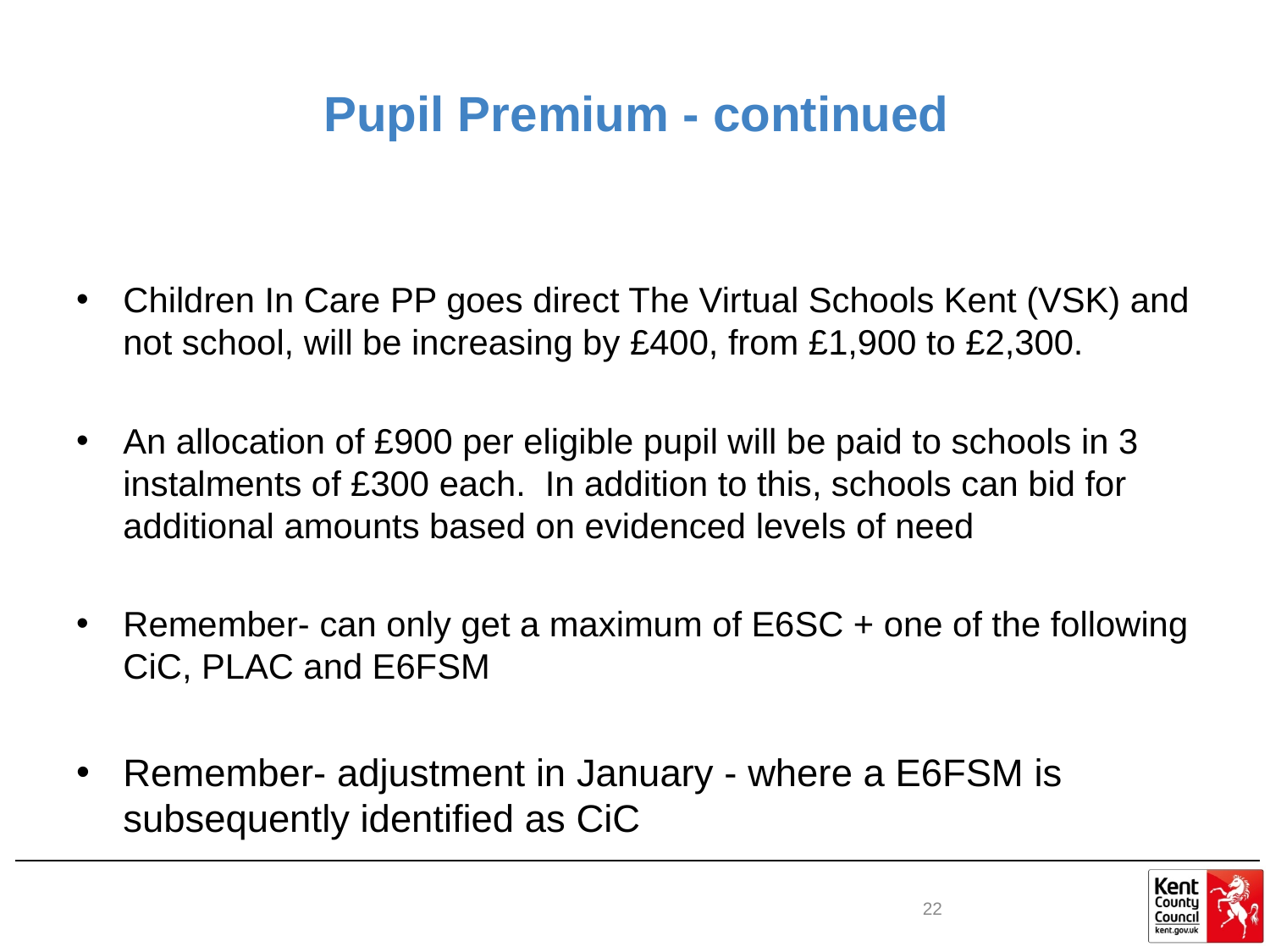

# Pupil Premium - continued

Children In Care PP goes direct The Virtual Schools Kent (VSK) and not school, will be increasing by £400, from £1,900 to £2,300.

An allocation of £900 per eligible pupil will be paid to schools in 3 instalments of £300 each.  In addition to this, schools can bid for additional amounts based on evidenced levels of need

Remember- can only get a maximum of E6SC + one of the following CiC, PLAC and E6FSM

Remember- adjustment in January - where a E6FSM is subsequently identified as CiC

22